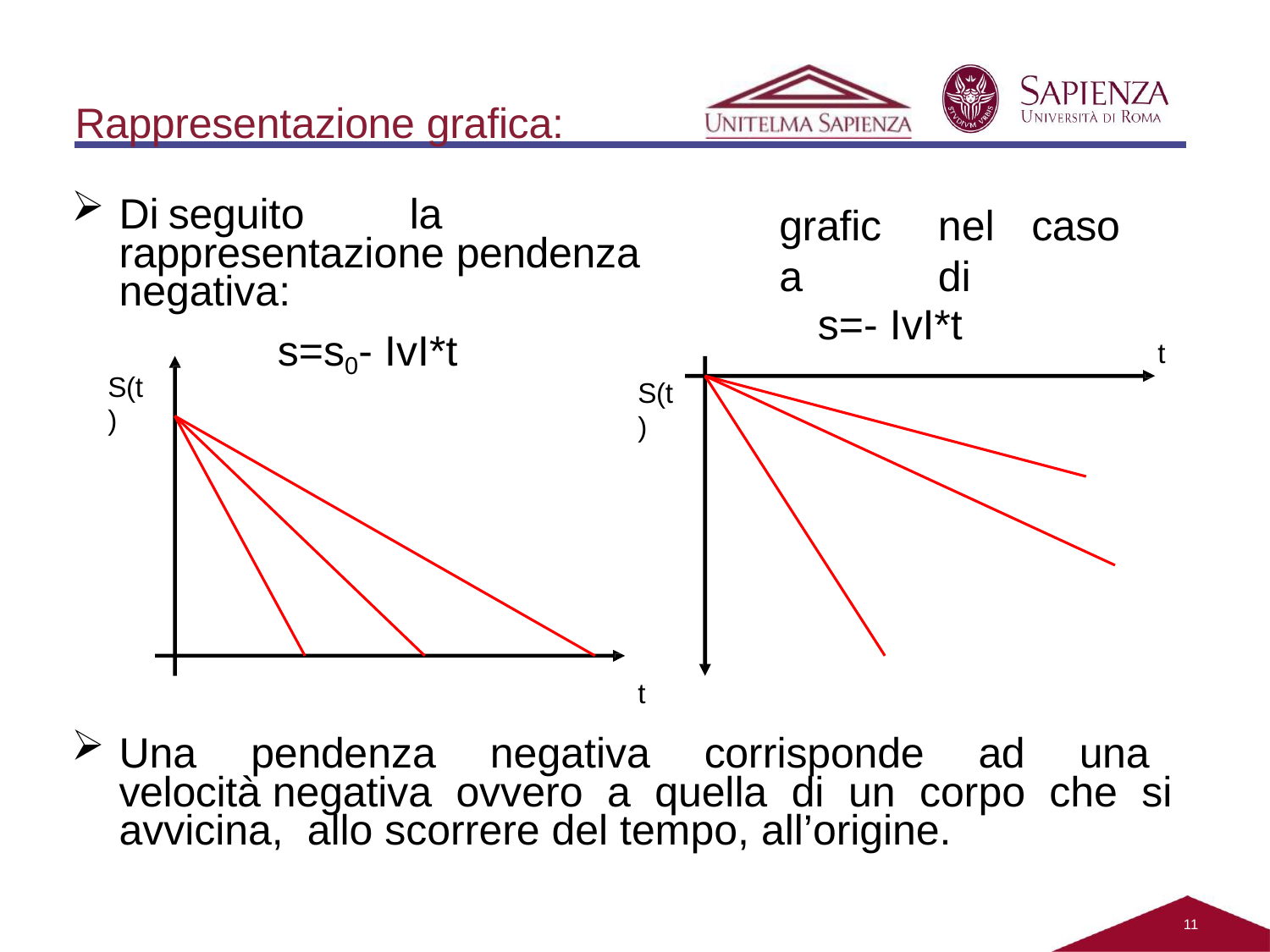

# Rappresentazione grafica:
Di	seguito	la	rappresentazione pendenza negativa:
s=s0- IvI*t
grafica
nel	caso	di
s=- IvI*t
t

S(t)

S(t)

t

Una   pendenza   negativa   corrisponde   ad   una   velocità negativa  ovvero  a  quella  di  un  corpo  che  si  avvicina,  allo scorrere del tempo, all’origine.
11